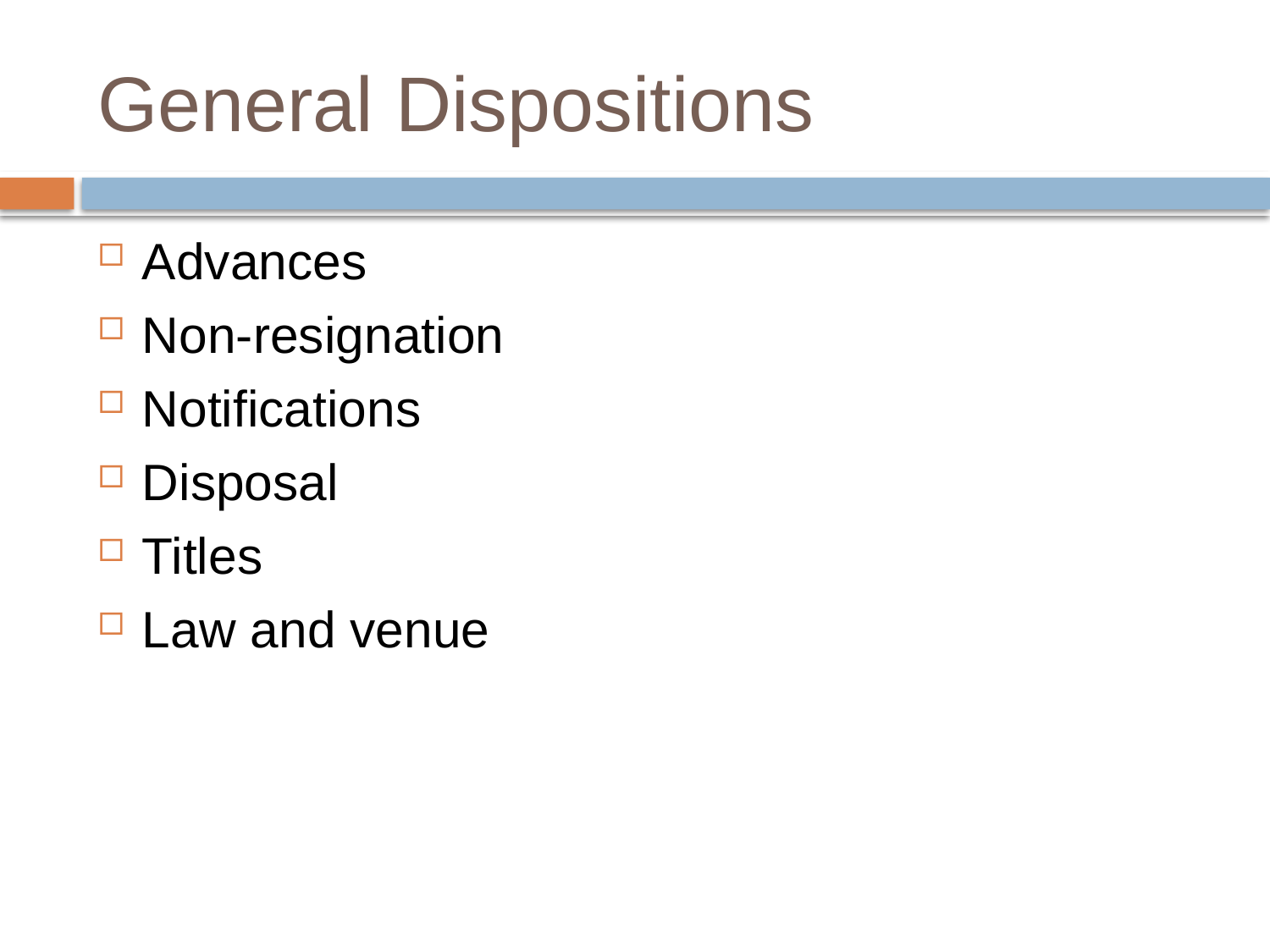

# General Dispositions
Advances
Non-resignation
Notifications
Disposal
Titles
Law and venue